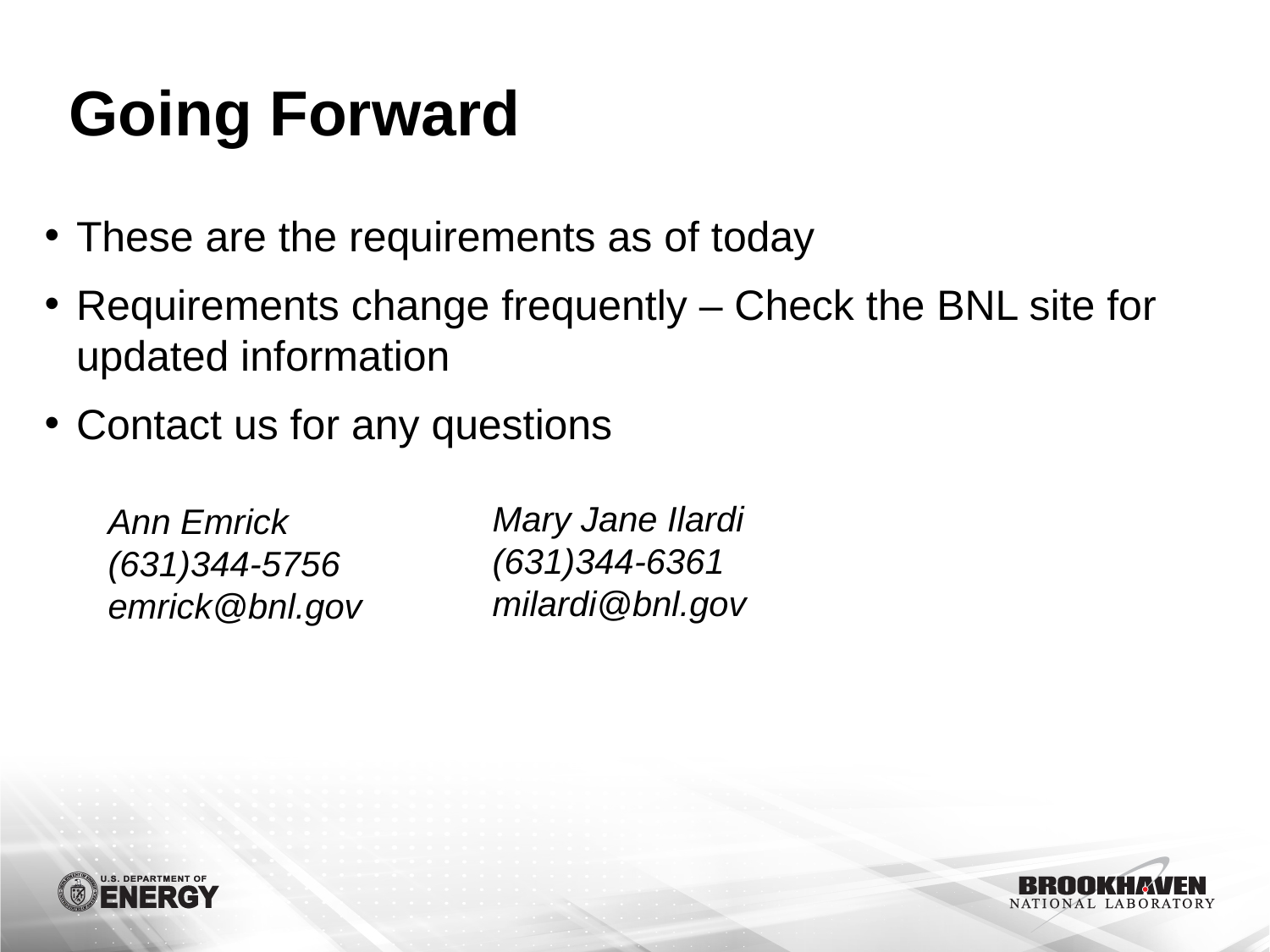

# Going Forward
These are the requirements as of today
Requirements change frequently – Check the BNL site for updated information
Contact us for any questions

Ann Emrick
(631)344-5756
emrick@bnl.gov

Mary Jane Ilardi
(631)344-6361
milardi@bnl.gov